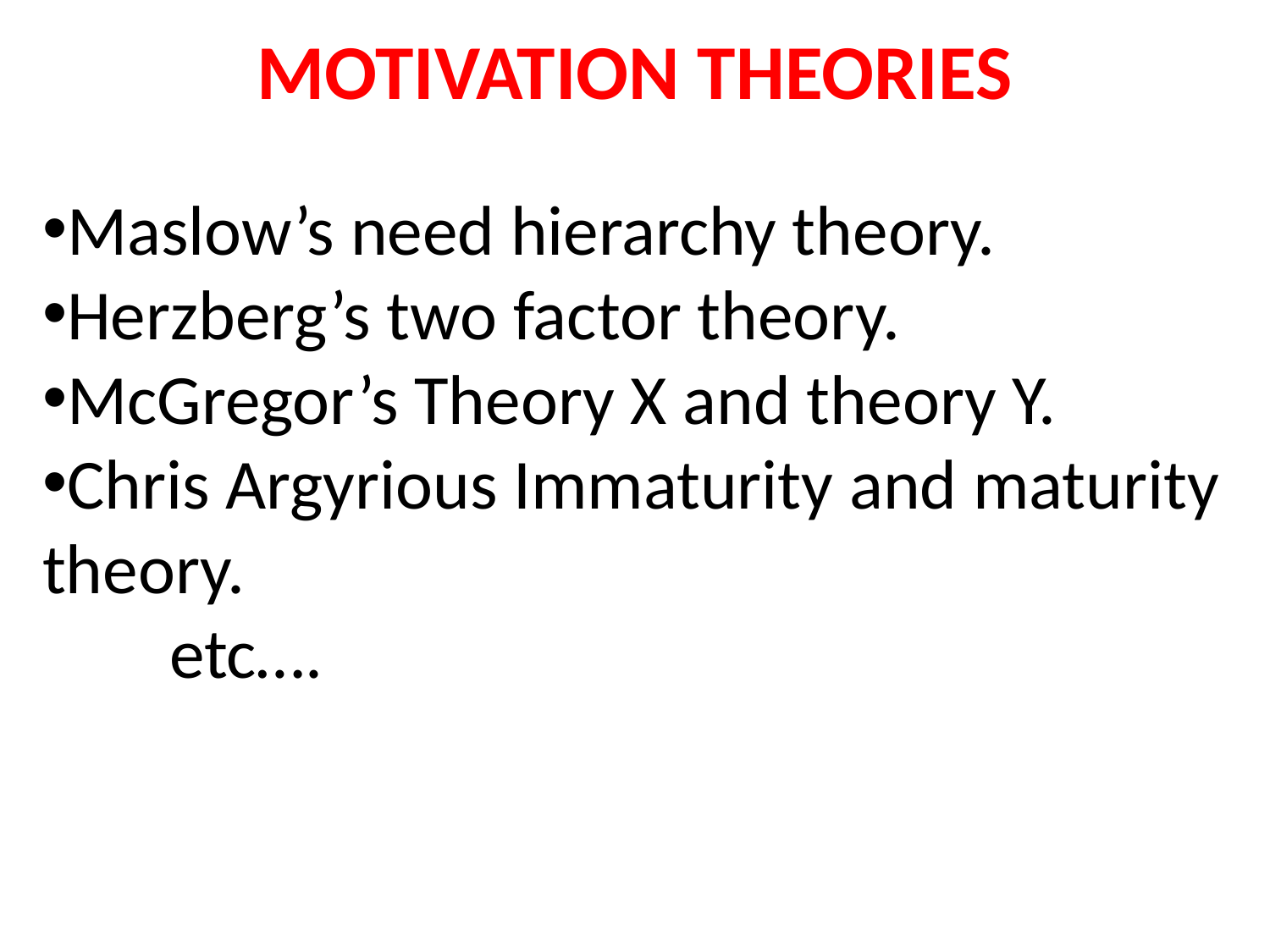

MOTIVATION THEORIES
Maslow’s need hierarchy theory.
Herzberg’s two factor theory.
McGregor’s Theory X and theory Y.
Chris Argyrious Immaturity and maturity theory.
	etc….